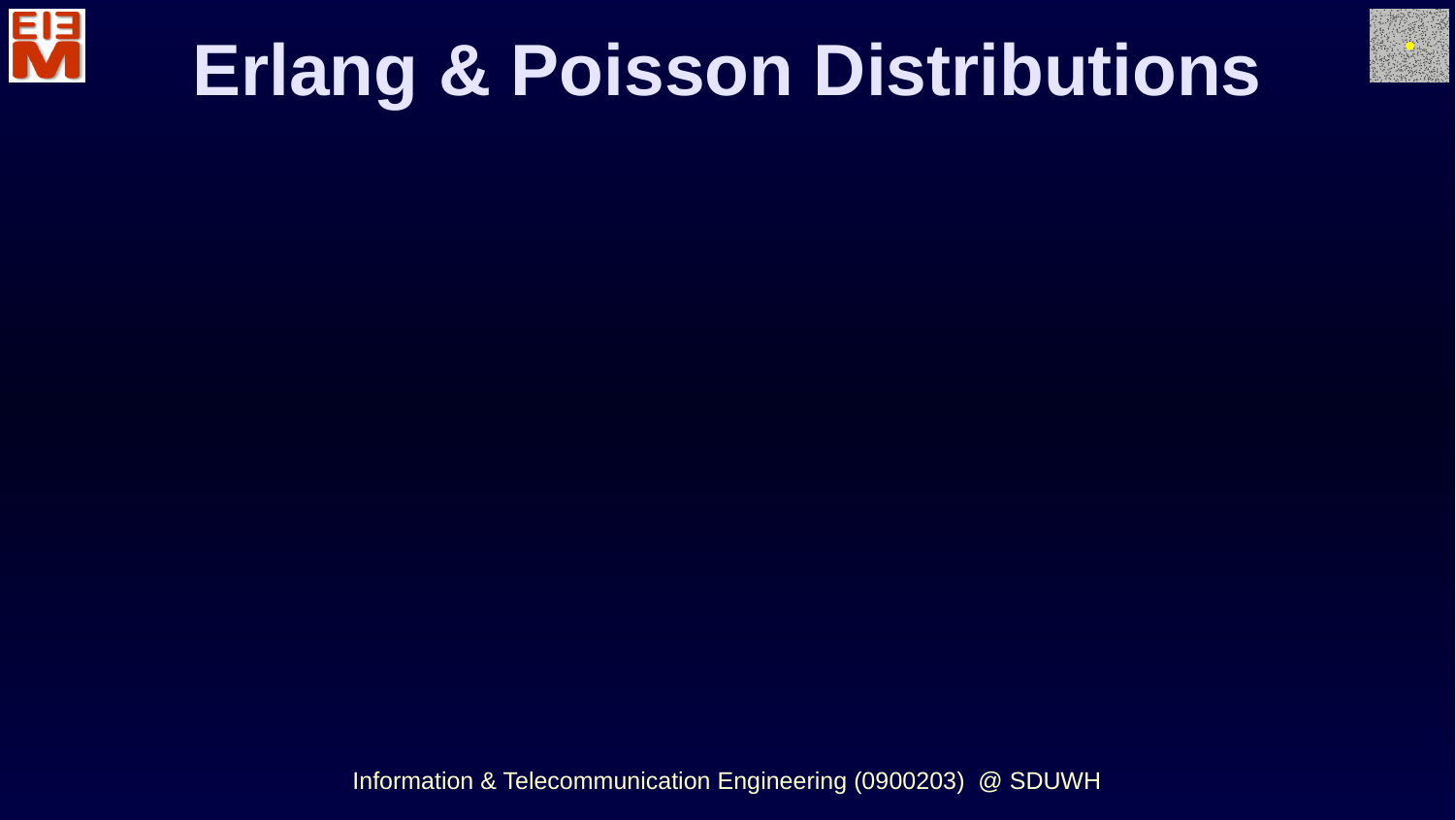

Erlang & Poisson Distributions

Information & Telecommunication Engineering (0900203)  @ SDUWH